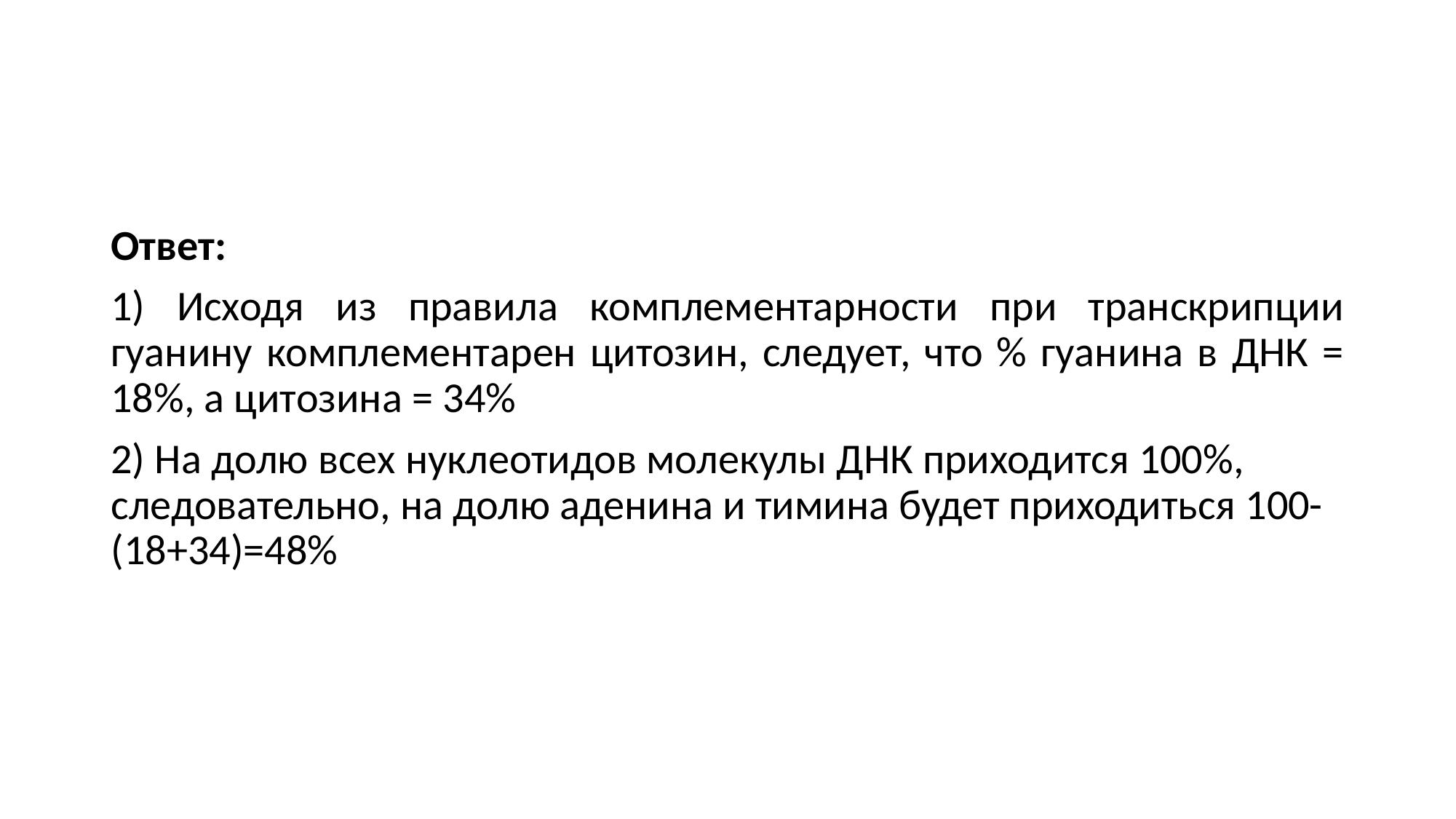

Ответ:
1) Исходя из правила комплементарности при транскрипции гуанину комплементарен цитозин, следует, что % гуанина в ДНК = 18%, а цитозина = 34%
2) На долю всех нуклеотидов молекулы ДНК приходится 100%, следовательно, на долю аденина и тимина будет приходиться 100-(18+34)=48%